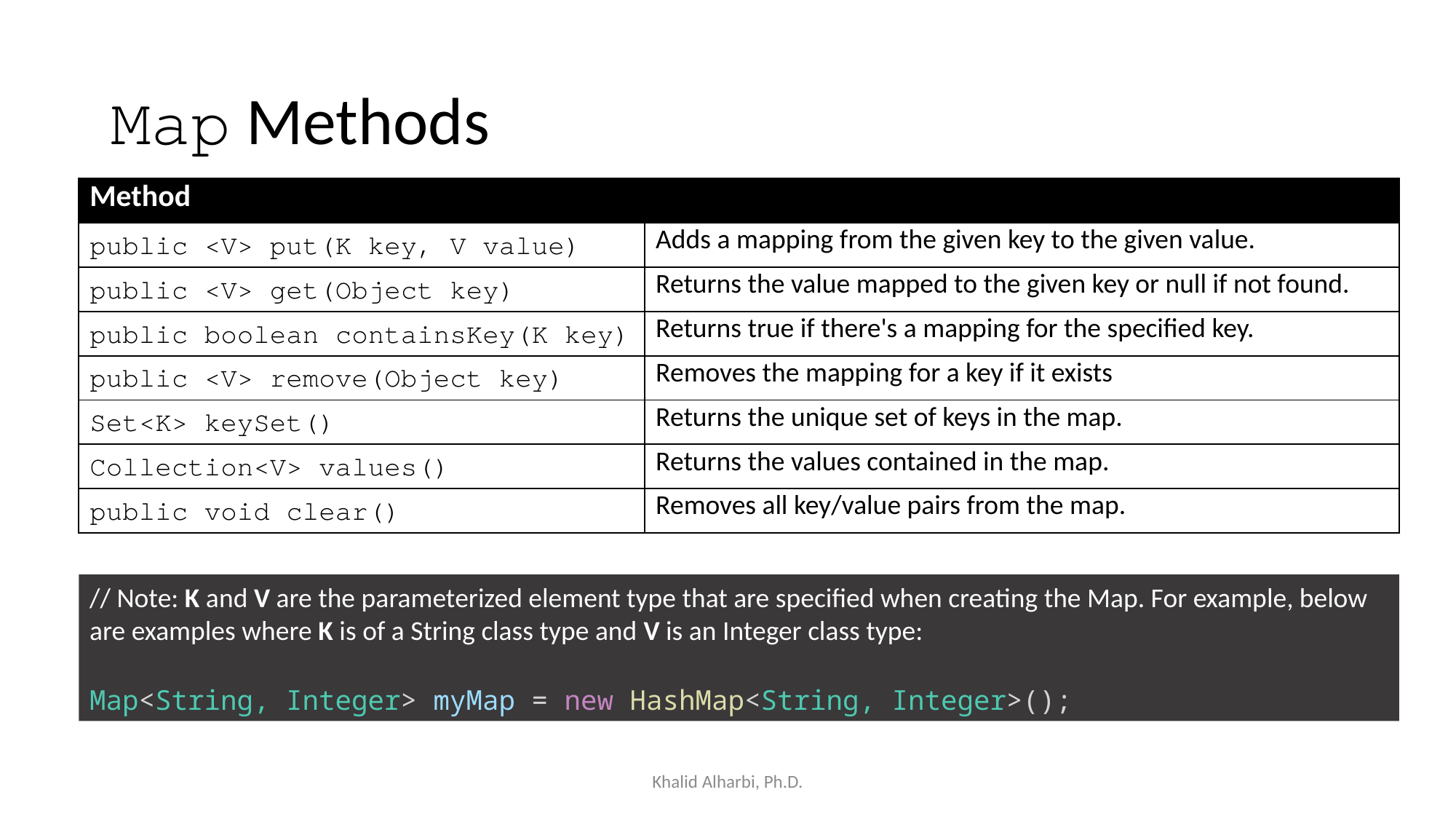

# Map Methods
| Method |  |
| --- | --- |
| public <V> put(K key, V value) | Adds a mapping from the given key to the given value. |
| public <V> get(Object key) | Returns the value mapped to the given key or null if not found. |
| public boolean containsKey(K key) | Returns true if there's a mapping for the specified key. |
| public <V> remove(Object key) | Removes the mapping for a key if it exists |
| Set<K> keySet() | Returns the unique set of keys in the map. |
| Collection<V> values() | Returns the values contained in the map. |
| public void clear() | Removes all key/value pairs from the map. |
// Note: K and V are the parameterized element type that are specified when creating the Map. For example, below are examples where K is of a String class type and V is an Integer class type:

Map<String, Integer> myMap = new HashMap<String, Integer>();
Khalid Alharbi, Ph.D.